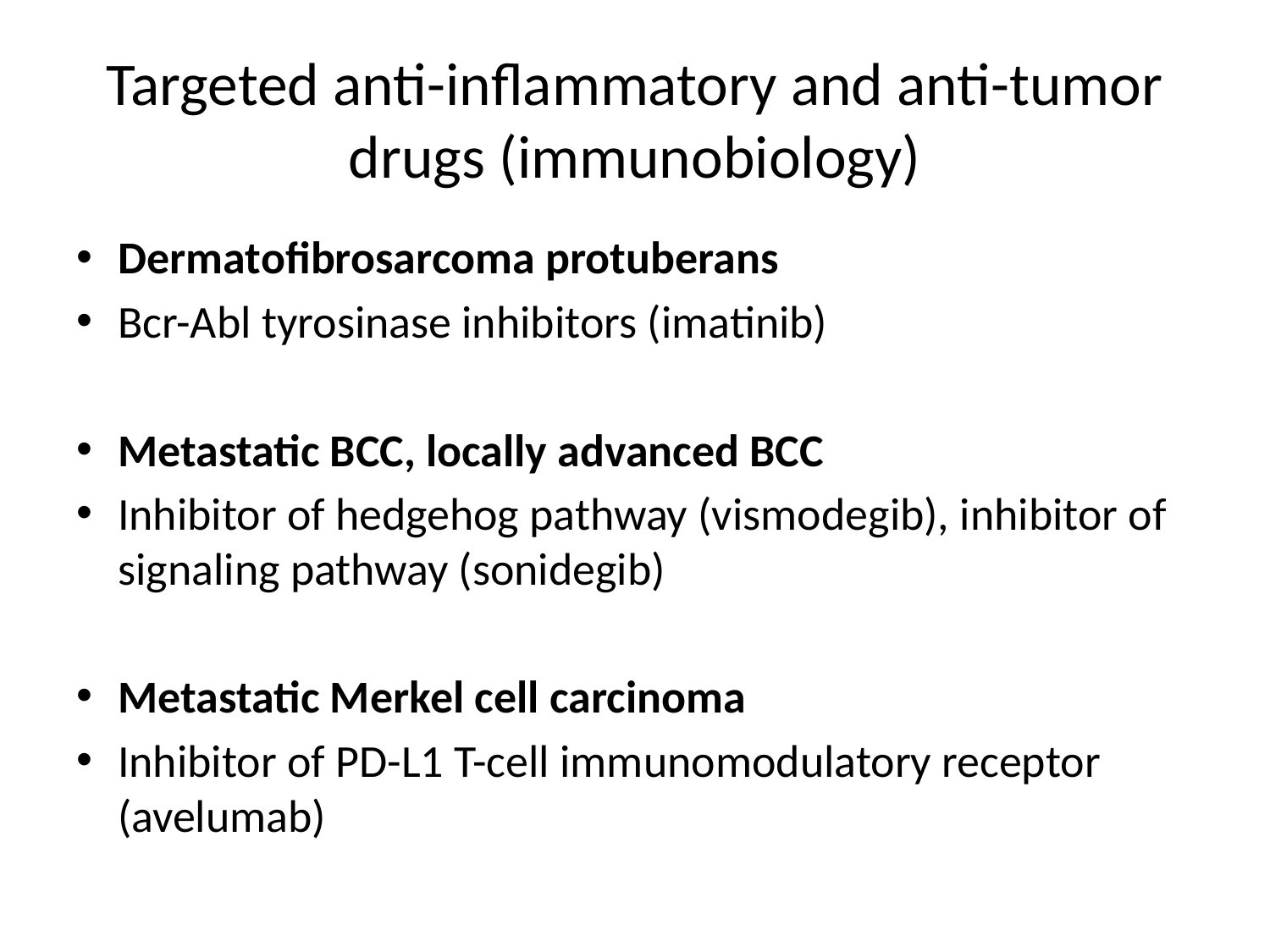

# Targeted anti-inflammatory and anti-tumor drugs (immunobiology)
Dermatofibrosarcoma protuberans
Bcr-Abl tyrosinase inhibitors (imatinib)

Metastatic BCC, locally advanced BCC
Inhibitor of hedgehog pathway (vismodegib), inhibitor of signaling pathway (sonidegib)

Metastatic Merkel cell carcinoma
Inhibitor of PD-L1 T-cell immunomodulatory receptor (avelumab)